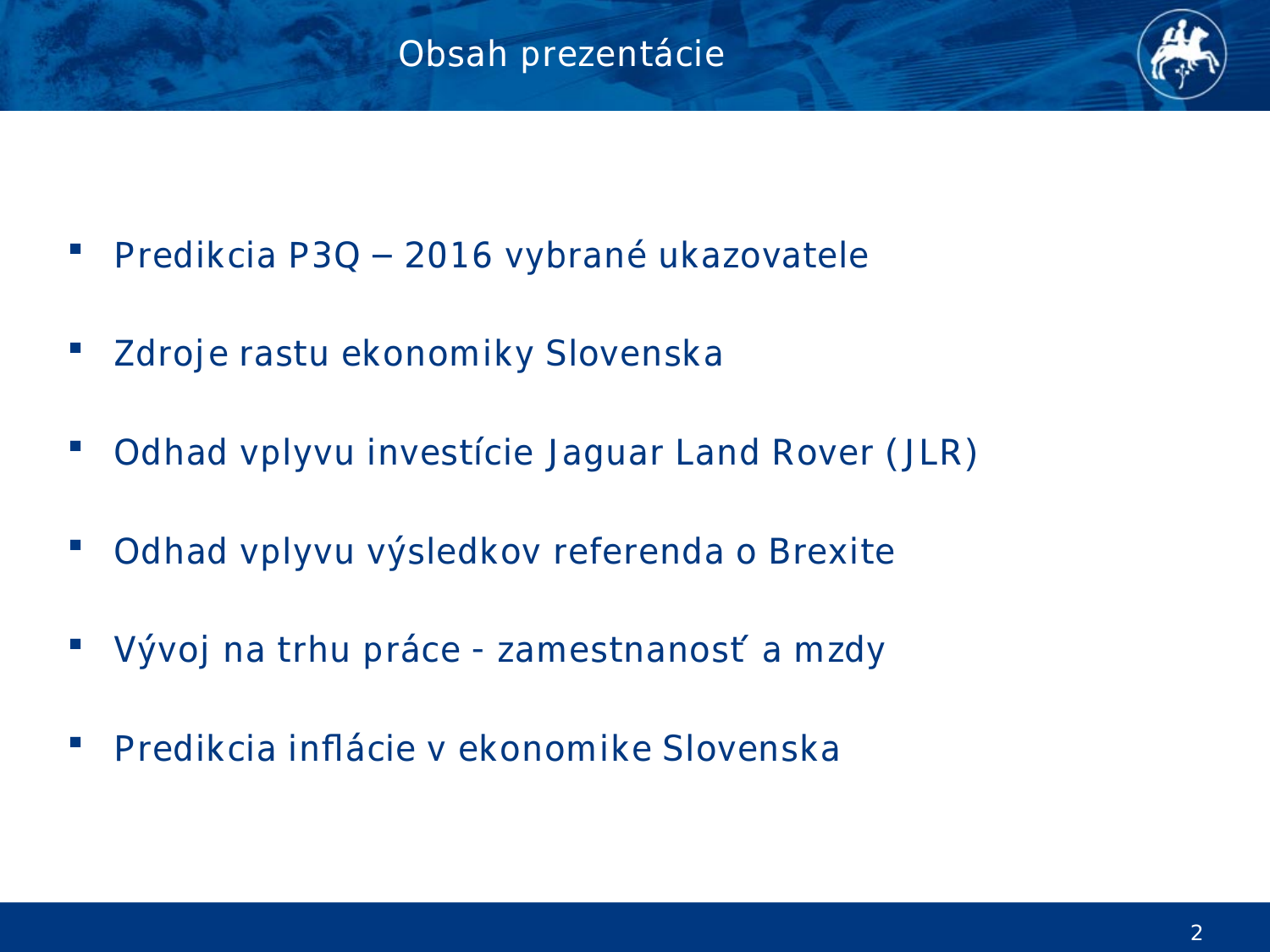

Obsah prezentácie
Predikcia P3Q – 2016 vybrané ukazovatele

Zdroje rastu ekonomiky Slovenska

Odhad vplyvu investície Jaguar Land Rover (JLR)

Odhad vplyvu výsledkov referenda o Brexite

Vývoj na trhu práce - zamestnanosť a mzdy

Predikcia inflácie v ekonomike Slovenska

2